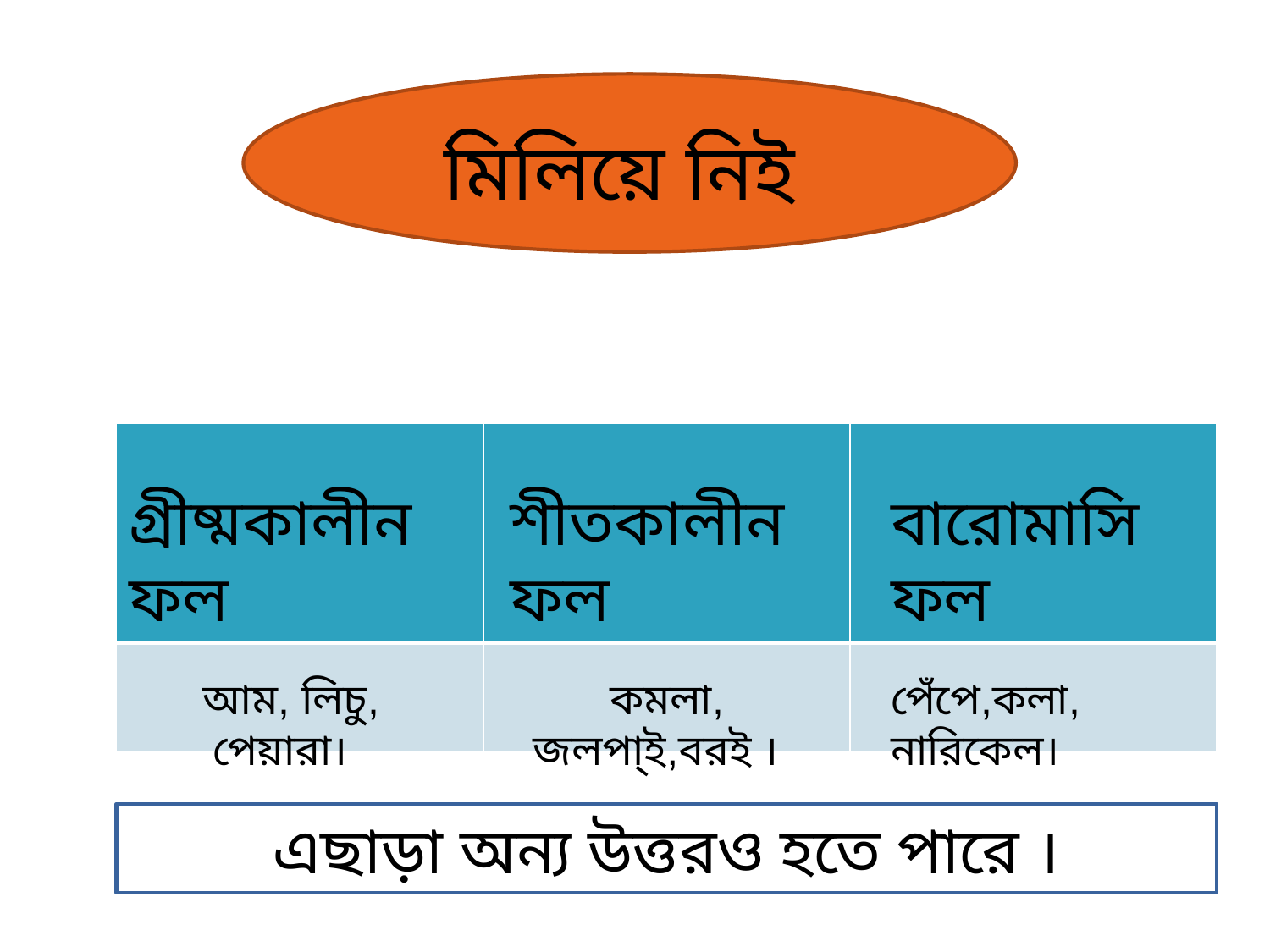

মিলিয়ে নিই
|  |  |  |
| --- | --- | --- |
|  |  |  |
গ্রীষ্মকালীন ফল
শীতকালীন ফল
বারোমাসি ফল
আম, লিচু, পেয়ারা।
কমলা, জলপা্‌ই,বরই ।
পেঁপে,কলা, নারিকেল।
এছাড়া অন্য উত্তরও হতে পারে ।